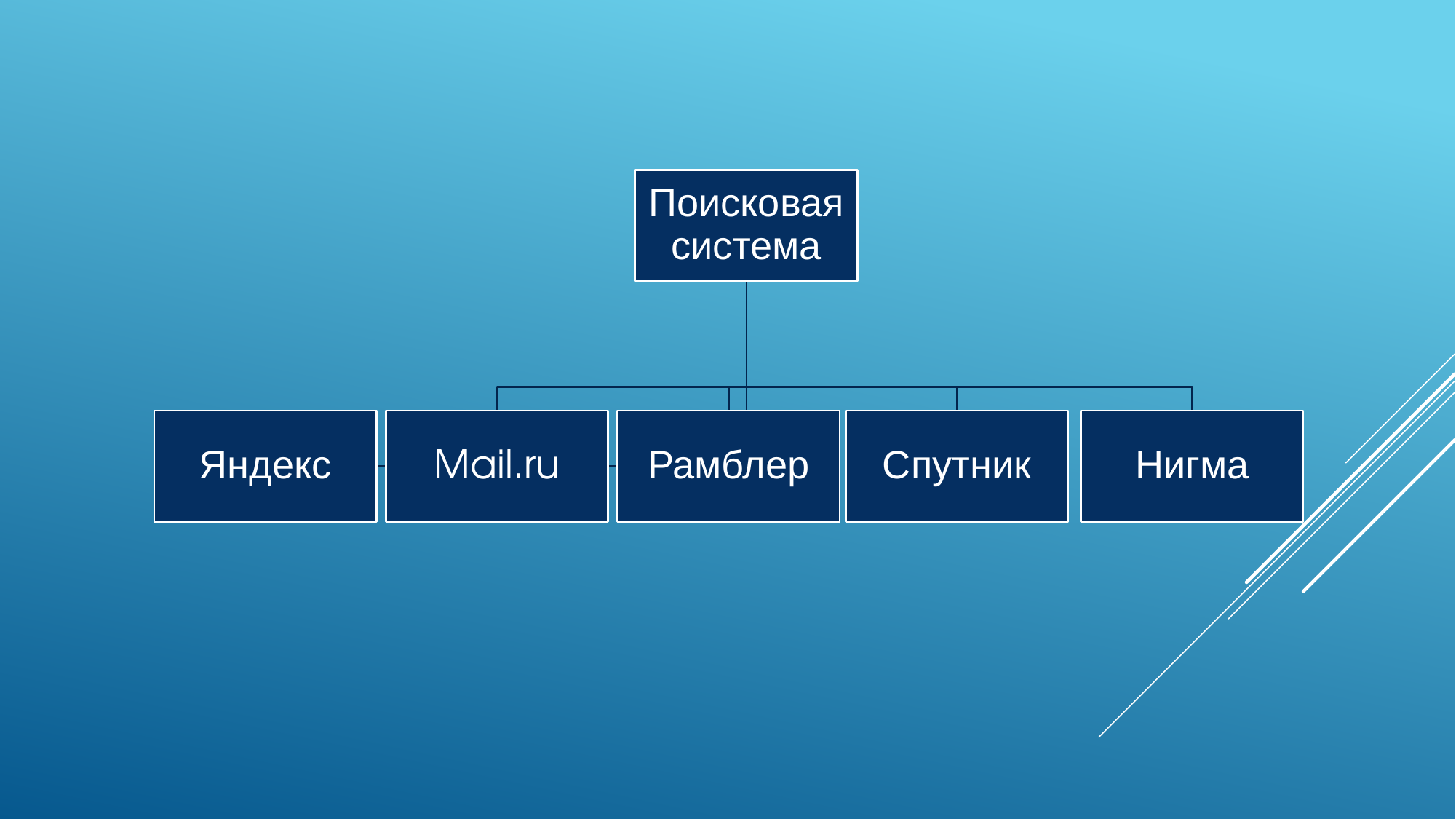

Поисковая система
Mail.ru
Рамблер
Спутник
Нигма
Яндекс